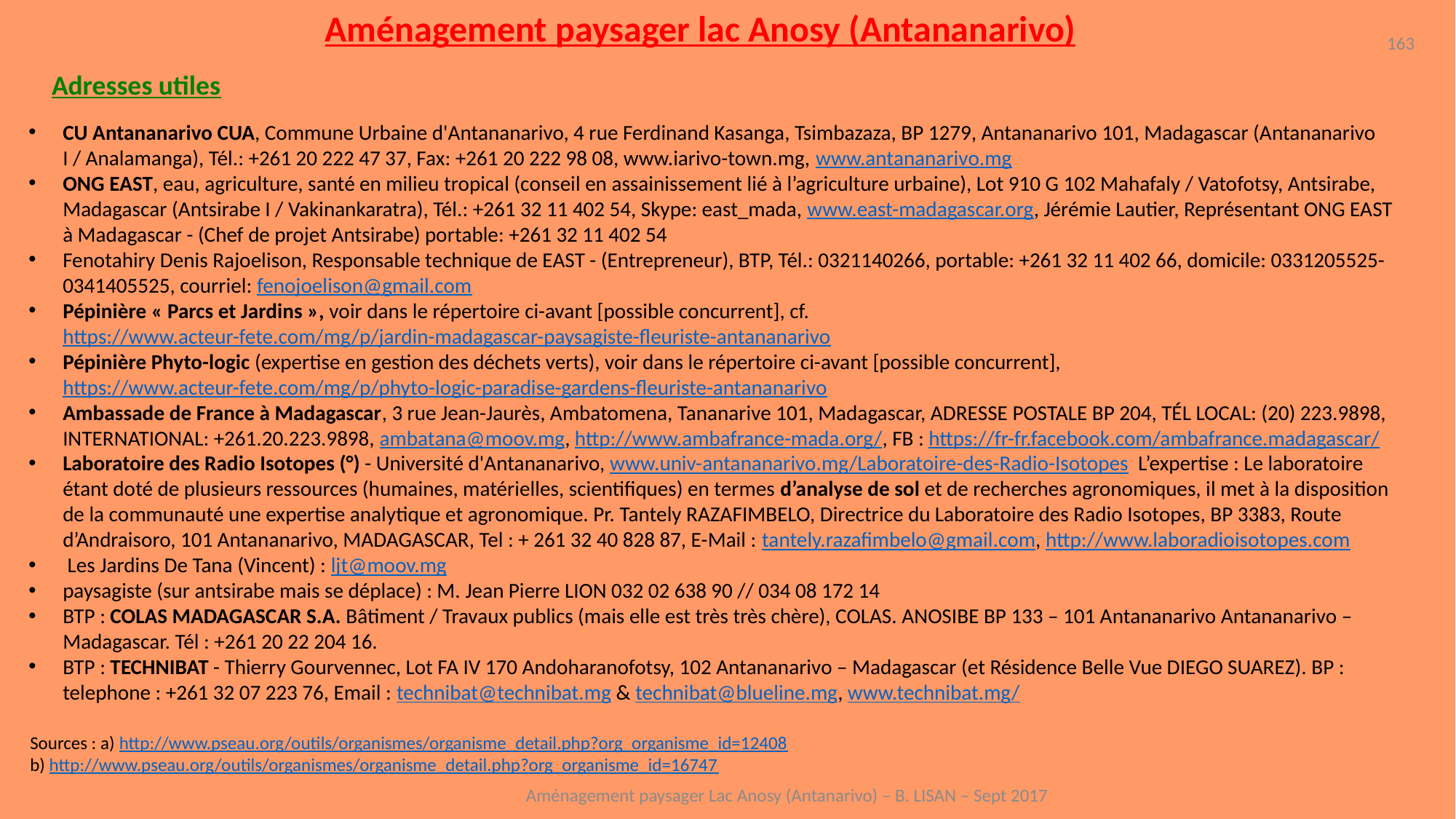

Aménagement paysager lac Anosy (Antananarivo)
163
Adresses utiles
CU Antananarivo CUA, Commune Urbaine d'Antananarivo, 4 rue Ferdinand Kasanga, Tsimbazaza, BP 1279, Antananarivo 101, Madagascar (Antananarivo I / Analamanga), Tél.: +261 20 222 47 37, Fax: +261 20 222 98 08, www.iarivo-town.mg, www.antananarivo.mg
ONG EAST, eau, agriculture, santé en milieu tropical (conseil en assainissement lié à l’agriculture urbaine), Lot 910 G 102 Mahafaly / Vatofotsy, Antsirabe, Madagascar (Antsirabe I / Vakinankaratra), Tél.: +261 32 11 402 54, Skype: east_mada, www.east-madagascar.org, Jérémie Lautier, Représentant ONG EAST à Madagascar - (Chef de projet Antsirabe) portable: +261 32 11 402 54
Fenotahiry Denis Rajoelison, Responsable technique de EAST - (Entrepreneur), BTP, Tél.: 0321140266, portable: +261 32 11 402 66, domicile: 0331205525-0341405525, courriel: fenojoelison@gmail.com
Pépinière « Parcs et Jardins », voir dans le répertoire ci-avant [possible concurrent], cf. https://www.acteur-fete.com/mg/p/jardin-madagascar-paysagiste-fleuriste-antananarivo
Pépinière Phyto-logic (expertise en gestion des déchets verts), voir dans le répertoire ci-avant [possible concurrent], https://www.acteur-fete.com/mg/p/phyto-logic-paradise-gardens-fleuriste-antananarivo
Ambassade de France à Madagascar, 3 rue Jean-Jaurès, Ambatomena, Tananarive 101, Madagascar, ADRESSE POSTALE BP 204, TÉL LOCAL: (20) 223.9898, INTERNATIONAL: +261.20.223.9898, ambatana@moov.mg, http://www.ambafrance-mada.org/, FB : https://fr-fr.facebook.com/ambafrance.madagascar/
Laboratoire des Radio Isotopes (°) - Université d'Antananarivo, www.univ-antananarivo.mg/Laboratoire-des-Radio-Isotopes  L’expertise : Le laboratoire étant doté de plusieurs ressources (humaines, matérielles, scientifiques) en termes d’analyse de sol et de recherches agronomiques, il met à la disposition de la communauté une expertise analytique et agronomique. Pr. Tantely RAZAFIMBELO, Directrice du Laboratoire des Radio Isotopes, BP 3383, Route d’Andraisoro, 101 Antananarivo, MADAGASCAR, Tel : + 261 32 40 828 87, E-Mail : tantely.razafimbelo@gmail.com, http://www.laboradioisotopes.com
 Les Jardins De Tana (Vincent) : ljt@moov.mg
paysagiste (sur antsirabe mais se déplace) : M. Jean Pierre LION 032 02 638 90 // 034 08 172 14
BTP : COLAS MADAGASCAR S.A. Bâtiment / Travaux publics (mais elle est très très chère), COLAS. ANOSIBE BP 133 – 101 Antananarivo Antananarivo – Madagascar. Tél : +261 20 22 204 16.
BTP : TECHNIBAT - Thierry Gourvennec, Lot FA IV 170 Andoharanofotsy, 102 Antananarivo – Madagascar (et Résidence Belle Vue DIEGO SUAREZ). BP : telephone : +261 32 07 223 76, Email : technibat@technibat.mg & technibat@blueline.mg, www.technibat.mg/
Sources : a) http://www.pseau.org/outils/organismes/organisme_detail.php?org_organisme_id=12408
b) http://www.pseau.org/outils/organismes/organisme_detail.php?org_organisme_id=16747
Aménagement paysager Lac Anosy (Antanarivo) – B. LISAN – Sept 2017